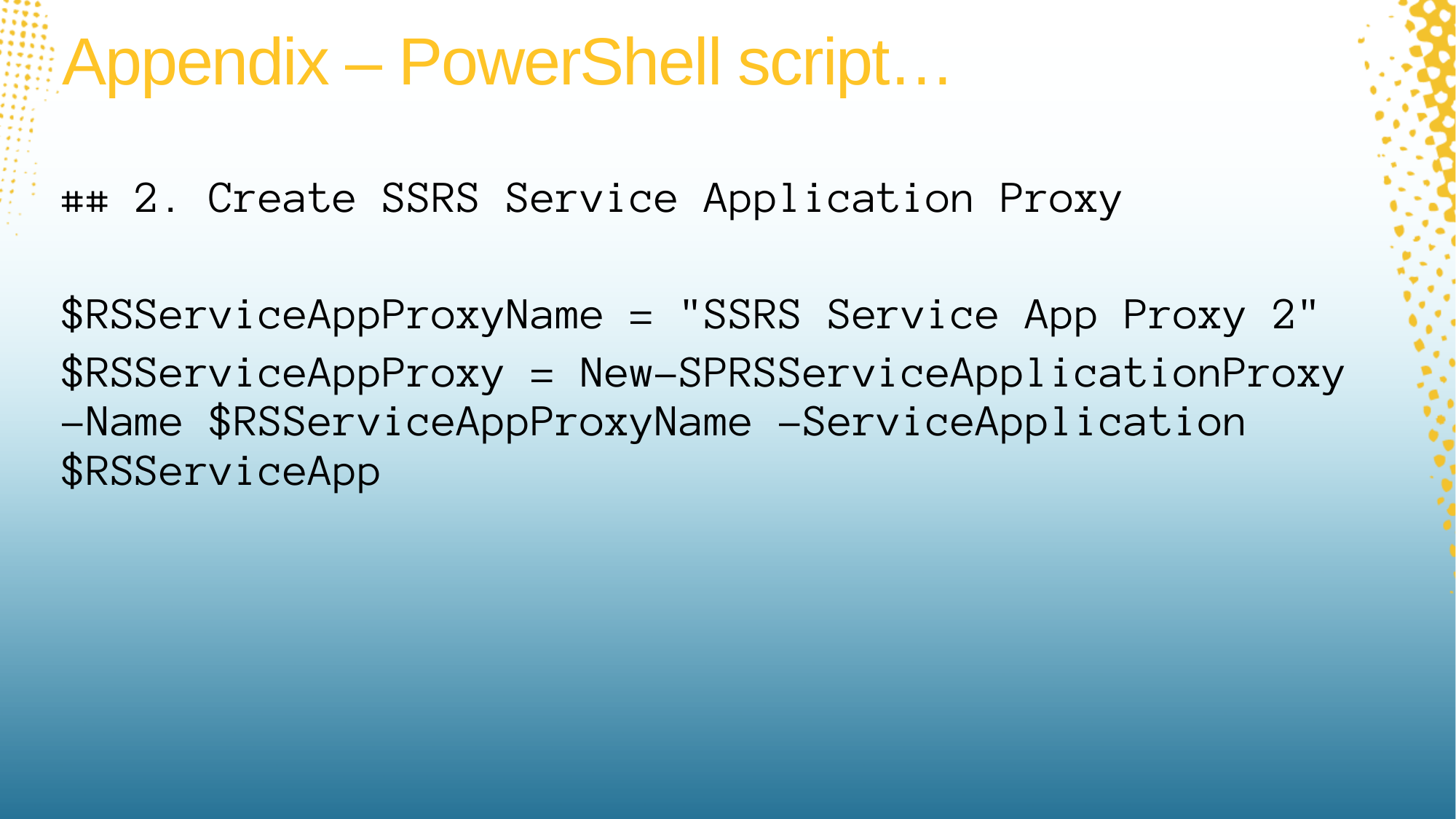

# Appendix – PowerShell script…
## 2. Create SSRS Service Application Proxy

$RSServiceAppProxyName = "SSRS Service App Proxy 2"
$RSServiceAppProxy = New-SPRSServiceApplicationProxy -Name $RSServiceAppProxyName -ServiceApplication $RSServiceApp